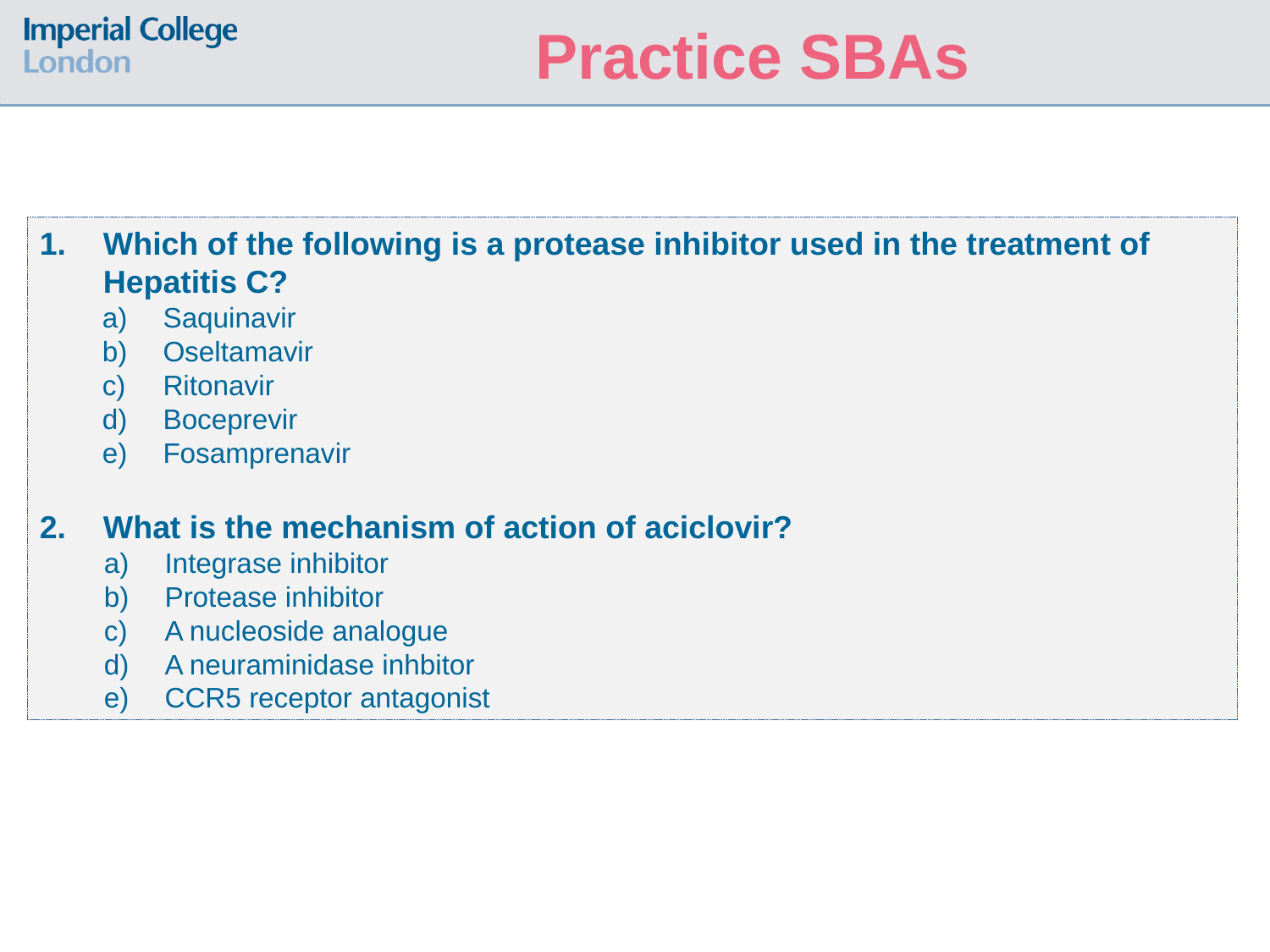

Practice SBAs
Which of the following is a protease inhibitor used in the treatment of Hepatitis C?
Saquinavir
Oseltamavir
Ritonavir
Boceprevir
Fosamprenavir

What is the mechanism of action of aciclovir?
Integrase inhibitor
Protease inhibitor
A nucleoside analogue
A neuraminidase inhbitor
CCR5 receptor antagonist